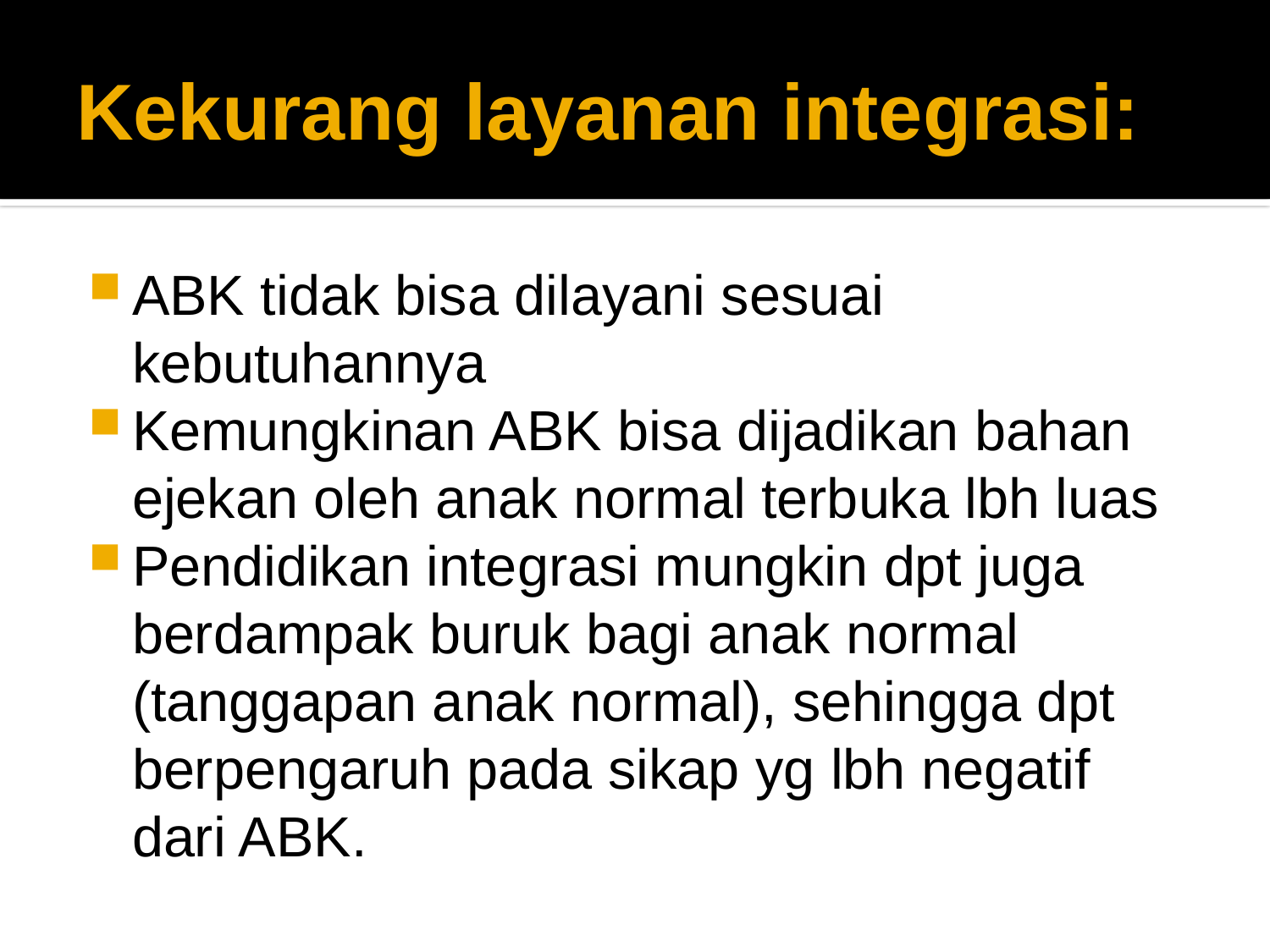

# Kekurang layanan integrasi:
ABK tidak bisa dilayani sesuai kebutuhannya
Kemungkinan ABK bisa dijadikan bahan ejekan oleh anak normal terbuka lbh luas
Pendidikan integrasi mungkin dpt juga berdampak buruk bagi anak normal (tanggapan anak normal), sehingga dpt berpengaruh pada sikap yg lbh negatif dari ABK.